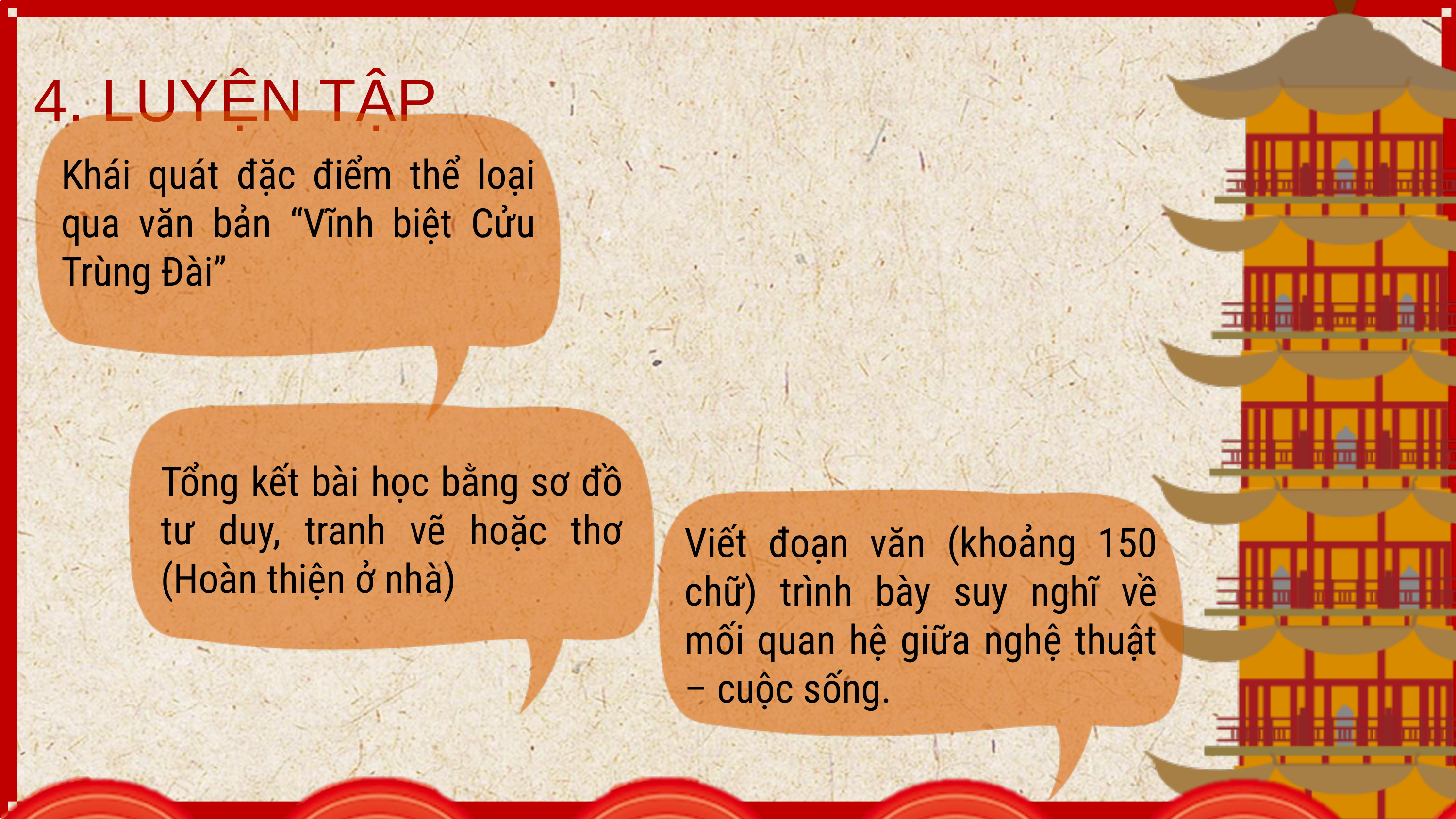

4. LUYỆN TẬP

Khái quát đặc điểm thể loại qua văn bản “Vĩnh biệt Cửu Trùng Đài”

Tổng kết bài học bằng sơ đồ tư duy, tranh vẽ hoặc thơ (Hoàn thiện ở nhà)

Viết đoạn văn (khoảng 150 chữ) trình bày suy nghĩ về mối quan hệ giữa nghệ thuật – cuộc sống.